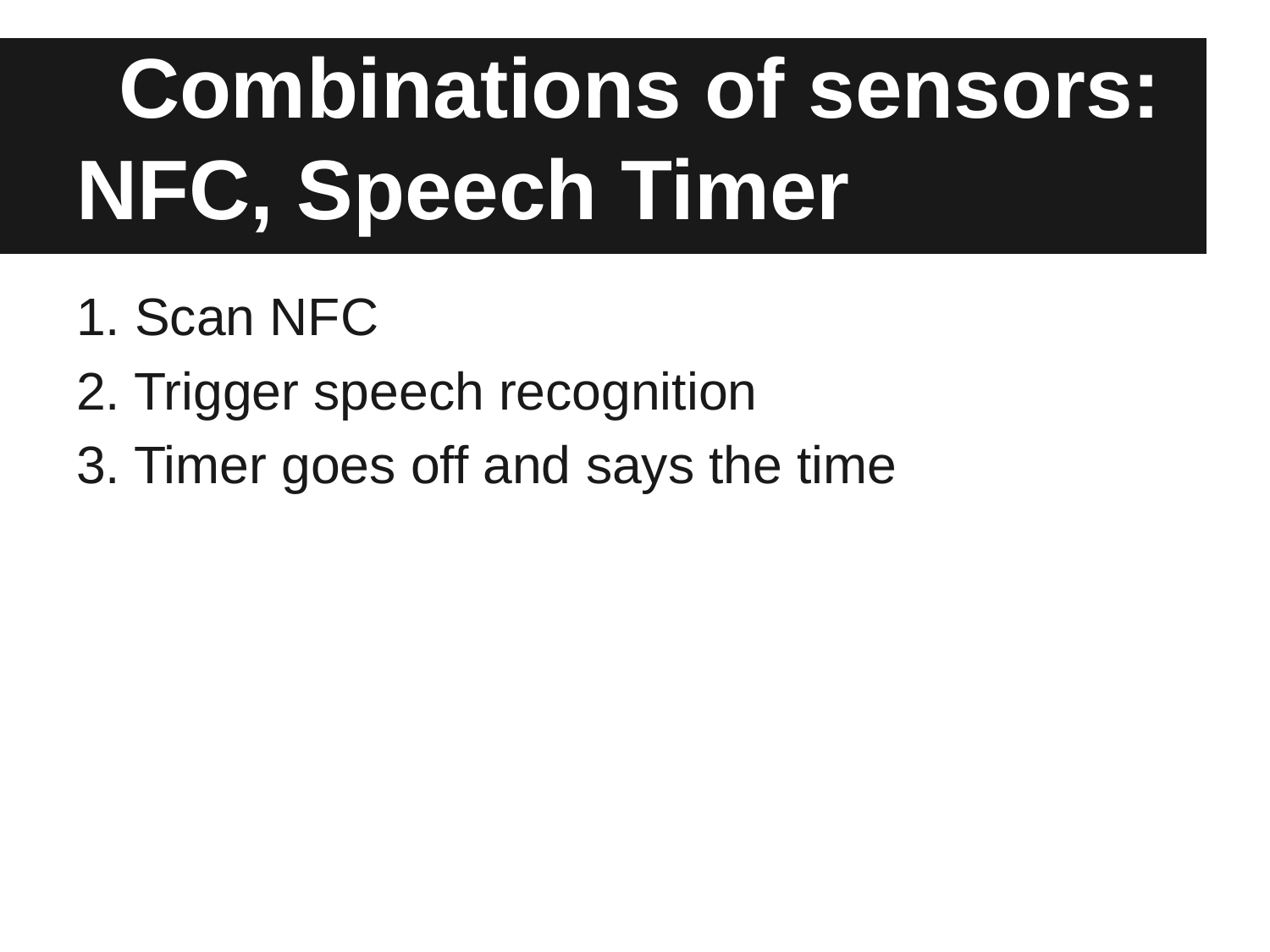

# Combinations of sensors: NFC, Speech Timer
1. Scan NFC
2. Trigger speech recognition
3. Timer goes off and says the time